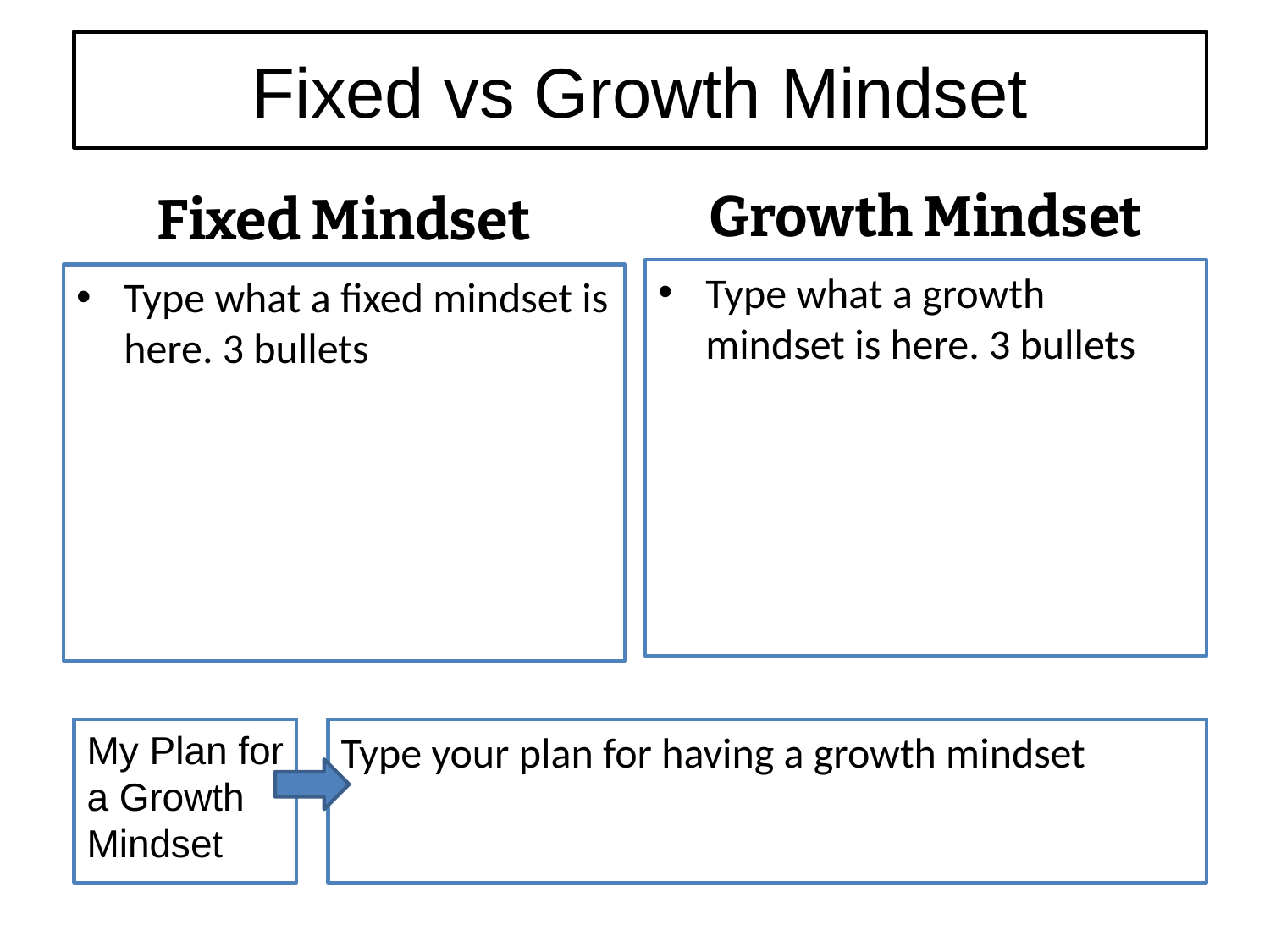

# Fixed vs Growth Mindset
Growth Mindset
Fixed Mindset
Type what a growth mindset is here. 3 bullets
Type what a fixed mindset is here. 3 bullets
My Plan for a Growth Mindset
Type your plan for having a growth mindset